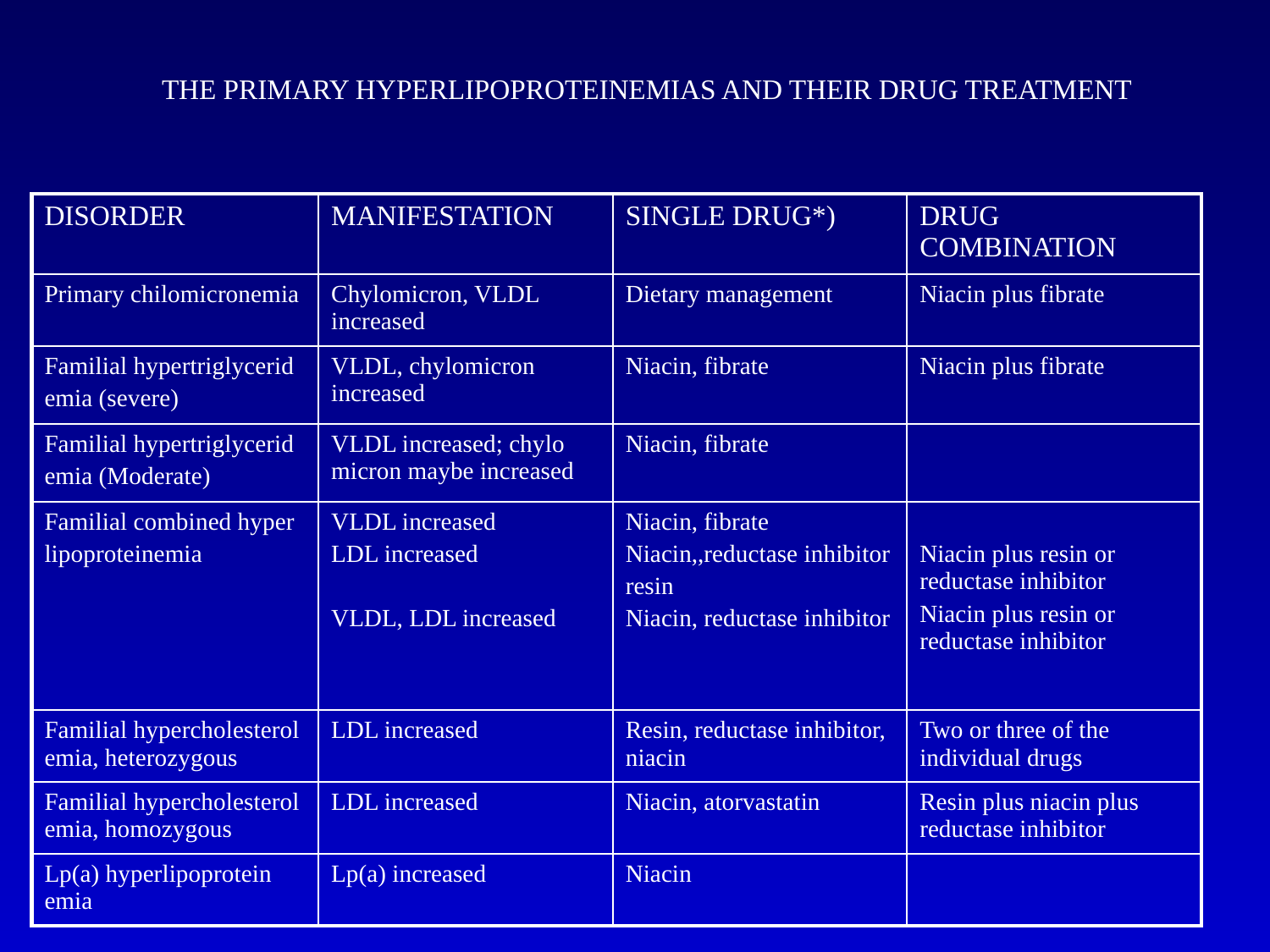

THE PRIMARY HYPERLIPOPROTEINEMIAS AND THEIR DRUG TREATMENT

| DISORDER | MANIFESTATION | SINGLE DRUG\*) | DRUG COMBINATION |
| --- | --- | --- | --- |
| Primary chilomicronemia | Chylomicron, VLDL increased | Dietary management | Niacin plus fibrate |
| Familial hypertriglycerid emia (severe) | VLDL, chylomicron increased | Niacin, fibrate | Niacin plus fibrate |
| Familial hypertriglycerid emia (Moderate) | VLDL increased; chylo micron maybe increased | Niacin, fibrate |  |
| Familial combined hyper lipoproteinemia | VLDL increased LDL increased VLDL, LDL increased | Niacin, fibrate Niacin,,reductase inhibitor resin Niacin, reductase inhibitor | Niacin plus resin or reductase inhibitor Niacin plus resin or reductase inhibitor |
| Familial hypercholesterol emia, heterozygous | LDL increased | Resin, reductase inhibitor, niacin | Two or three of the individual drugs |
| Familial hypercholesterol emia, homozygous | LDL increased | Niacin, atorvastatin | Resin plus niacin plus reductase inhibitor |
| Lp(a) hyperlipoprotein emia | Lp(a) increased | Niacin |  |